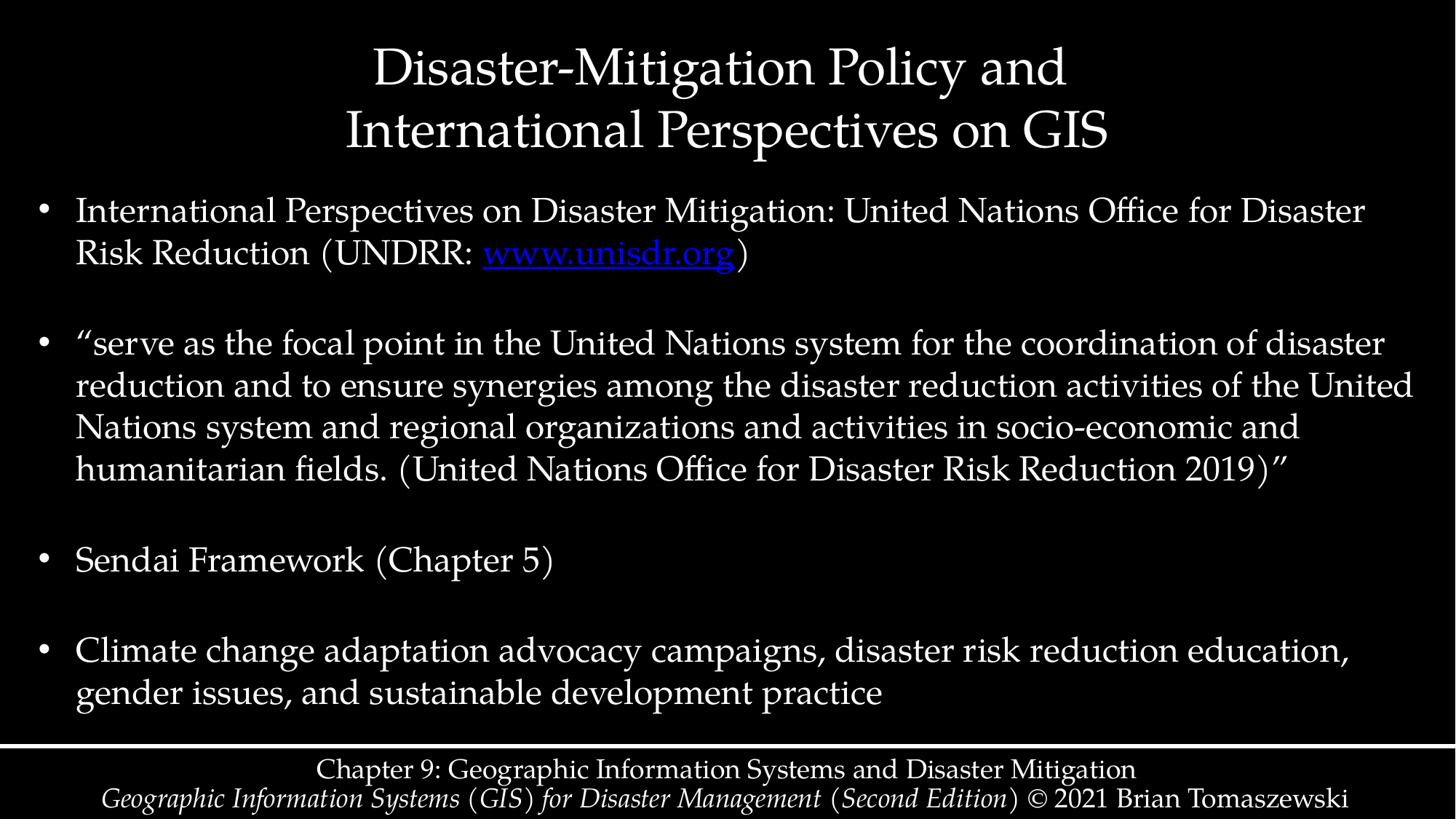

# Disaster-Mitigation Policy and International Perspectives on GIS
International Perspectives on Disaster Mitigation: United Nations Office for Disaster Risk Reduction (UNDRR: www.unisdr.org)
“serve as the focal point in the United Nations system for the coordination of disaster reduction and to ensure synergies among the disaster reduction activities of the United Nations system and regional organizations and activities in socio-economic and humanitarian fields. (United Nations Office for Disaster Risk Reduction 2019)”
Sendai Framework (Chapter 5)
Climate change adaptation advocacy campaigns, disaster risk reduction education, gender issues, and sustainable development practice